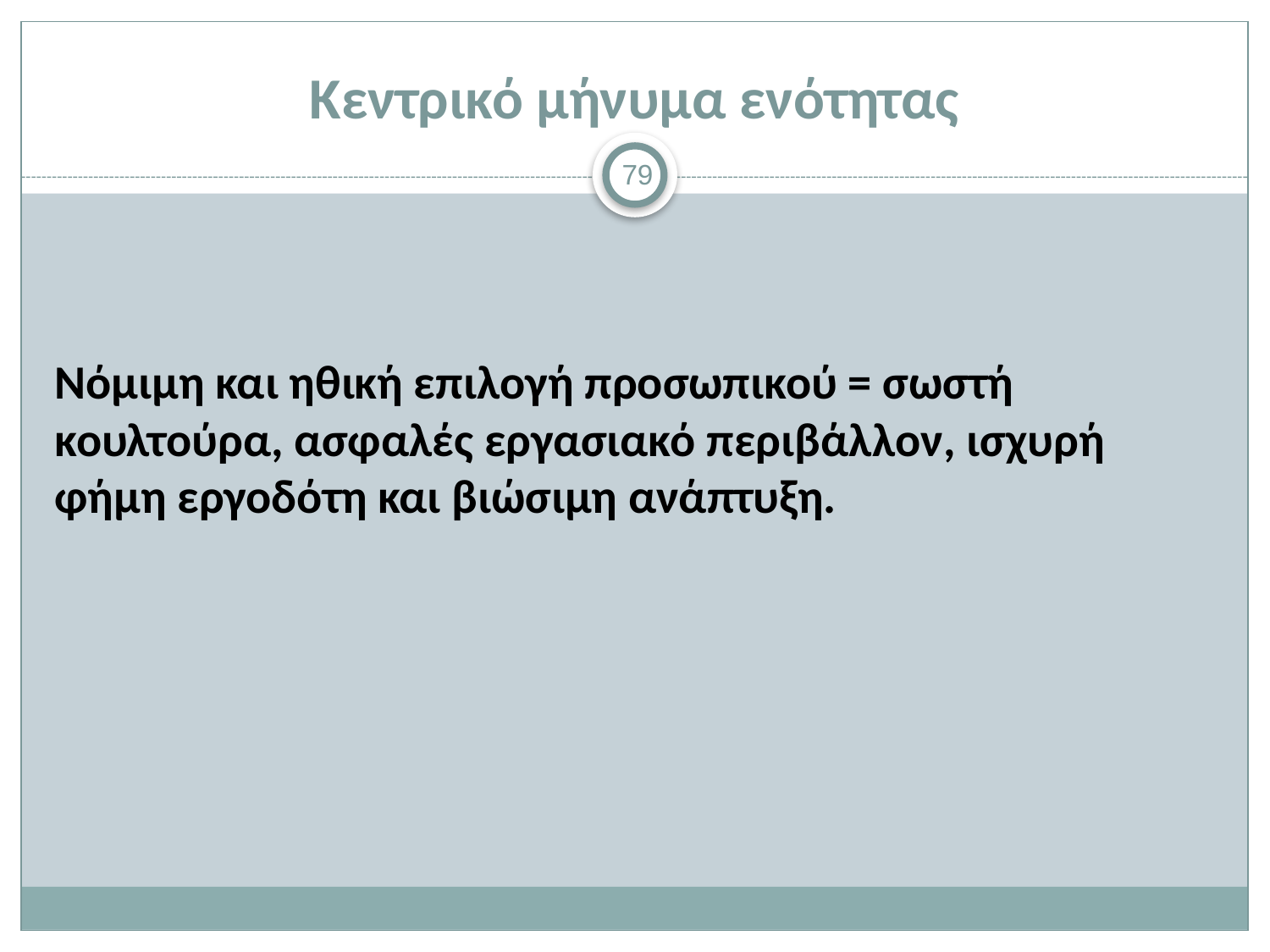

# Κεντρικό μήνυμα ενότητας
79

Νόμιμη και ηθική επιλογή προσωπικού = σωστή κουλτούρα, ασφαλές εργασιακό περιβάλλον, ισχυρή φήμη εργοδότη και βιώσιμη ανάπτυξη.